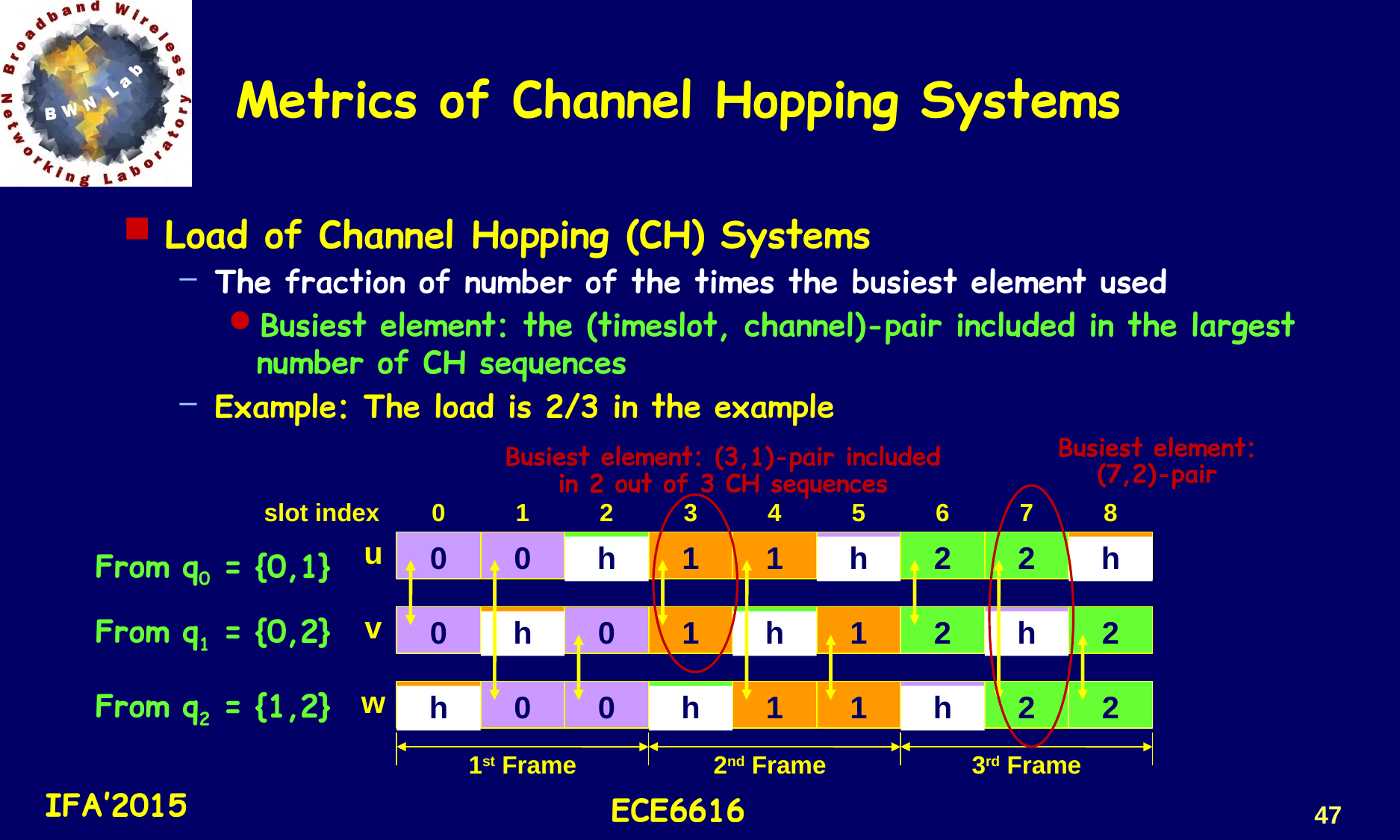

# Metrics of Channel Hopping Systems
Load of Channel Hopping (CH) Systems
The fraction of number of the times the busiest element used
Busiest element: the (timeslot, channel)-pair included in the largest number of CH sequences
Example: The load is 2/3 in the example
Busiest element: (7,2)-pair
Busiest element: (3,1)-pair included in 2 out of 3 CH sequences

slot index
0
1
2
3
4
5
6
7
8

u

0
0
h
1
1
h
2
2
h
v

0
h
0
1
h
1
2
h
2
w

h
0
0
h
1
1
h
2
2
1st Frame
2nd Frame
3rd Frame

From q0 = {0,1}
From q1 = {0,2}
From q2 = {1,2}
47